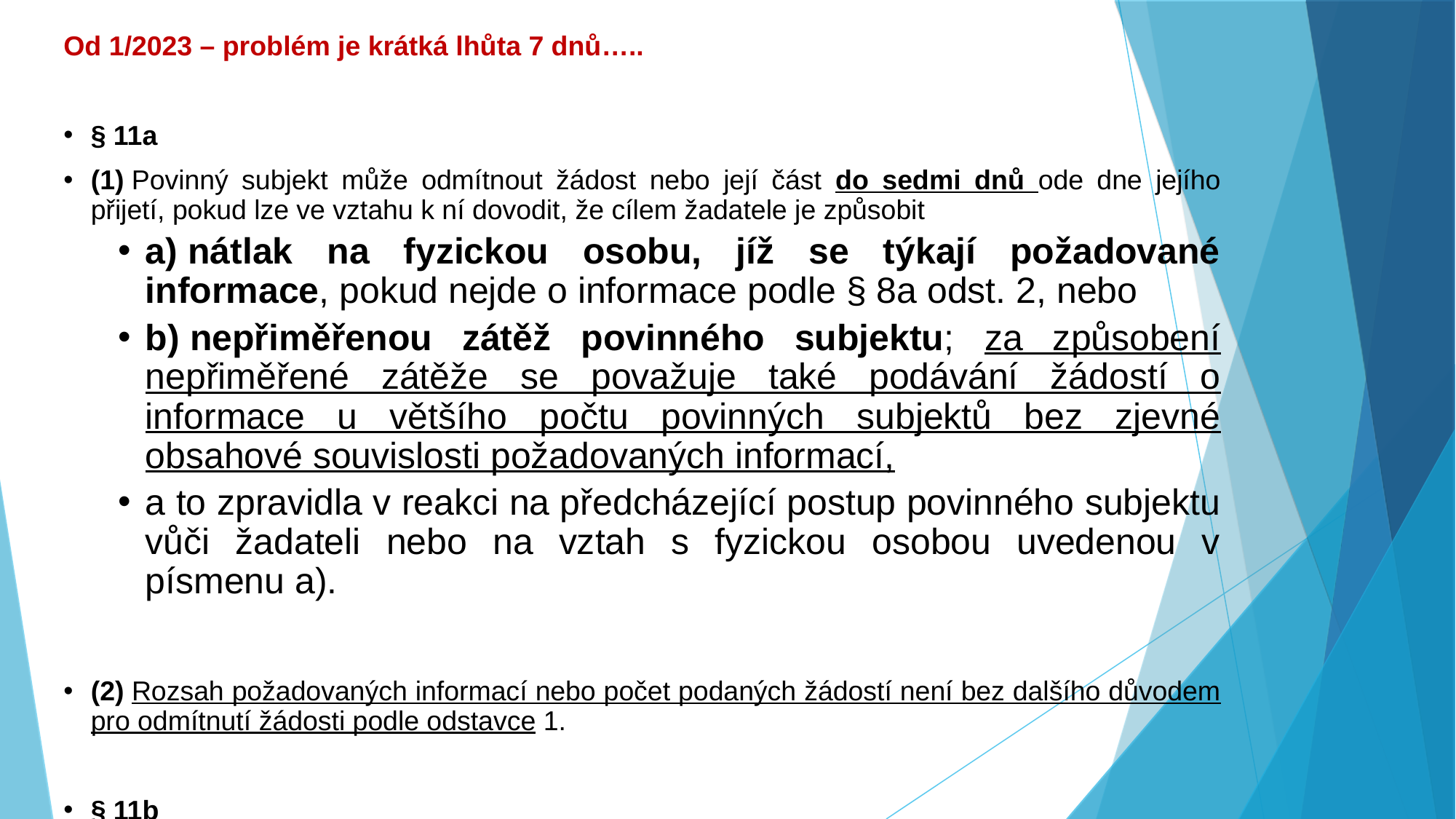

# Od 1/2023 – problém je krátká lhůta 7 dnů…..

§ 11a
(1) Povinný subjekt může odmítnout žádost nebo její část do sedmi dnů ode dne jejího přijetí, pokud lze ve vztahu k ní dovodit, že cílem žadatele je způsobit
a) nátlak na fyzickou osobu, jíž se týkají požadované informace, pokud nejde o informace podle § 8a odst. 2, nebo
b) nepřiměřenou zátěž povinného subjektu; za způsobení nepřiměřené zátěže se považuje také podávání žádostí o informace u většího počtu povinných subjektů bez zjevné obsahové souvislosti požadovaných informací,
a to zpravidla v reakci na předcházející postup povinného subjektu vůči žadateli nebo na vztah s fyzickou osobou uvedenou v písmenu a).

(2) Rozsah požadovaných informací nebo počet podaných žádostí není bez dalšího důvodem pro odmítnutí žádosti podle odstavce 1.

§ 11b
Povinný subjekt může odmítnout žádost o poskytnutí informace, jestliže požadovanou informaci nemá a jestliže mu povinnost ji mít nevyplývá ze zákona; to neplatí, pokud povinný subjekt může požadovanou informaci získat na základě jednoduchých úkonů z jiných informací, které povinný subjekt má, případně poskytnout postupem podle § 4a odst. 1 věty třetí.“.